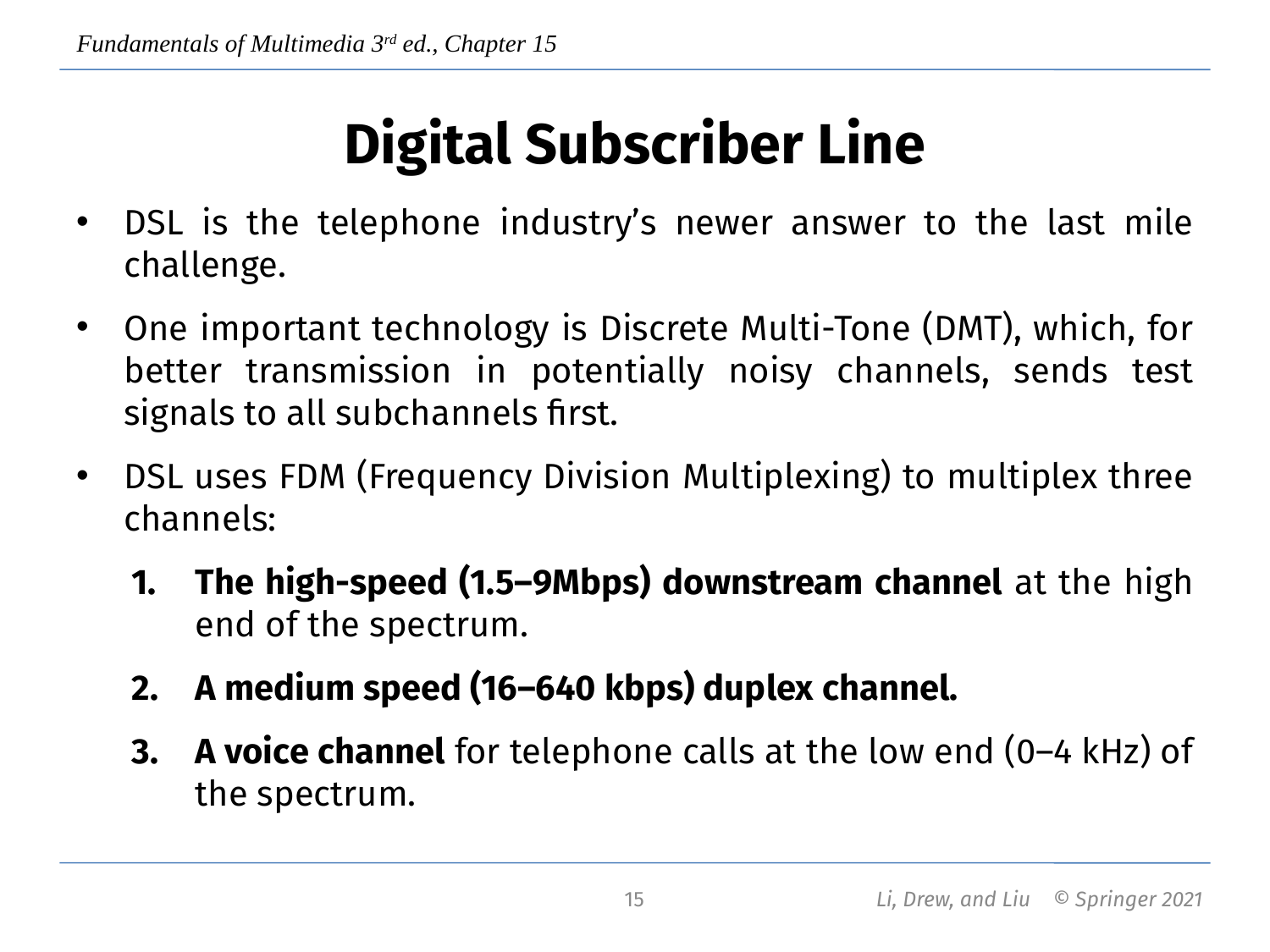

# Digital Subscriber Line
DSL is the telephone industry’s newer answer to the last mile challenge.
One important technology is Discrete Multi-Tone (DMT), which, for better transmission in potentially noisy channels, sends test signals to all subchannels first.
DSL uses FDM (Frequency Division Multiplexing) to multiplex three channels:
The high-speed (1.5–9Mbps) downstream channel at the high end of the spectrum.
A medium speed (16–640 kbps) duplex channel.
A voice channel for telephone calls at the low end (0–4 kHz) of the spectrum.
15